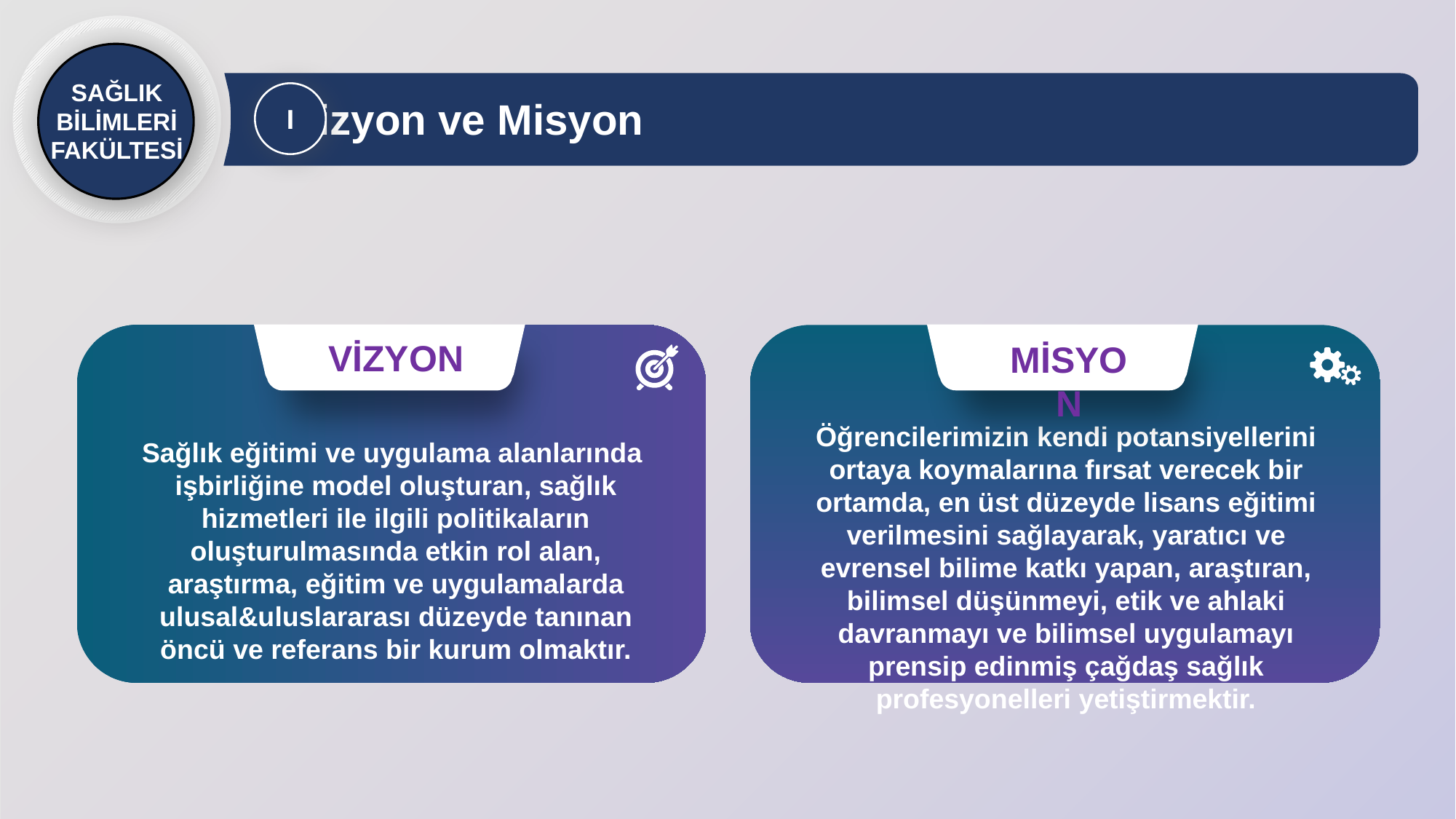

SAĞLIK BİLİMLERİ FAKÜLTESİ

Vizyon ve Misyon
I

MİSYON
Öğrencilerimizin kendi potansiyellerini ortaya koymalarına fırsat verecek bir ortamda, en üst düzeyde lisans eğitimi verilmesini sağlayarak, yaratıcı ve evrensel bilime katkı yapan, araştıran, bilimsel düşünmeyi, etik ve ahlaki davranmayı ve bilimsel uygulamayı prensip edinmiş çağdaş sağlık profesyonelleri yetiştirmektir.

VİZYON
Sağlık eğitimi ve uygulama alanlarında  işbirliğine model oluşturan, sağlık hizmetleri ile ilgili politikaların oluşturulmasında etkin rol alan, araştırma, eğitim ve uygulamalarda ulusal&uluslararası düzeyde tanınan öncü ve referans bir kurum olmaktır.